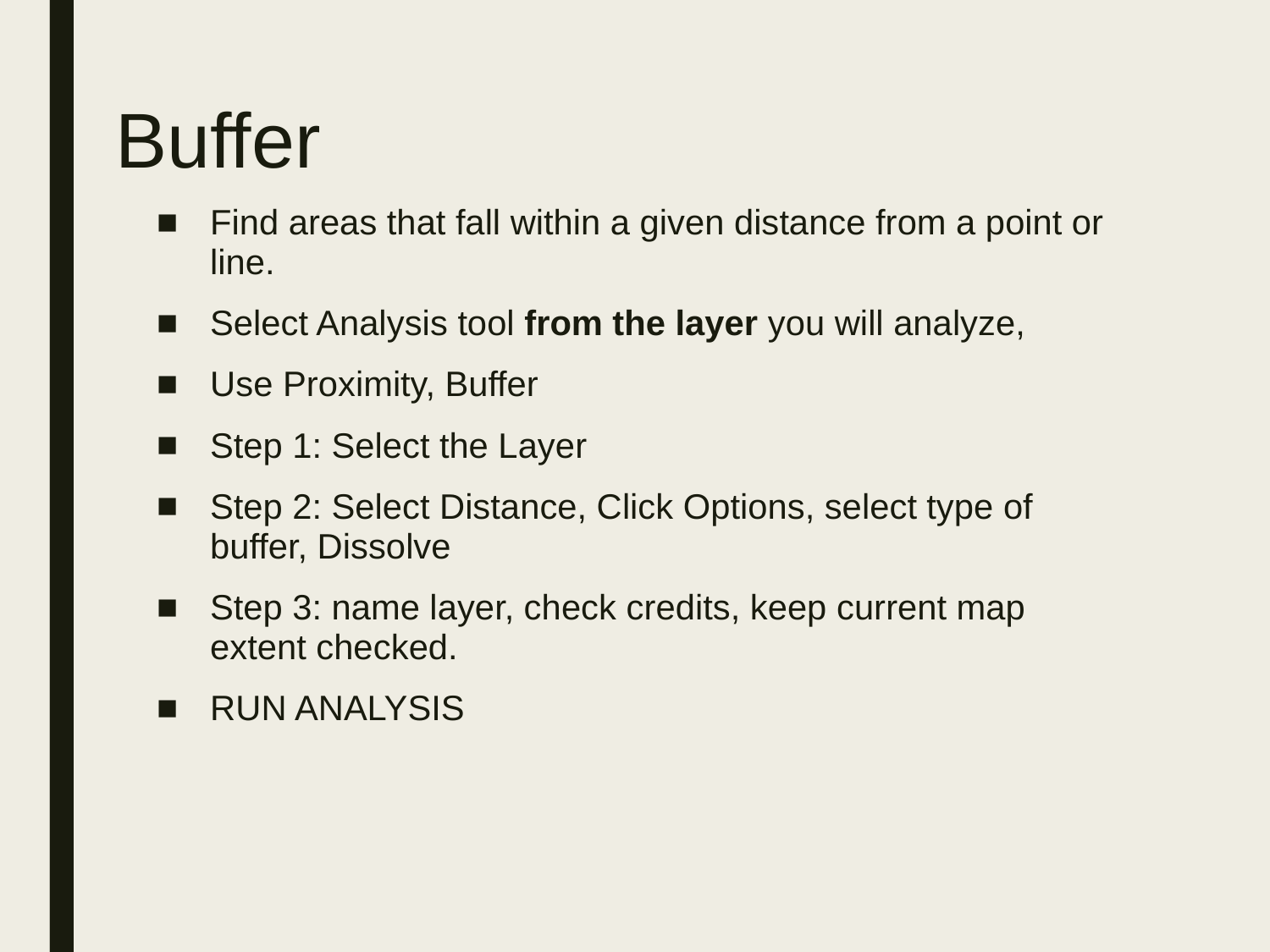

# Buffer
Find areas that fall within a given distance from a point or line.
Select Analysis tool from the layer you will analyze,
Use Proximity, Buffer
Step 1: Select the Layer
Step 2: Select Distance, Click Options, select type of buffer, Dissolve
Step 3: name layer, check credits, keep current map extent checked.
RUN ANALYSIS